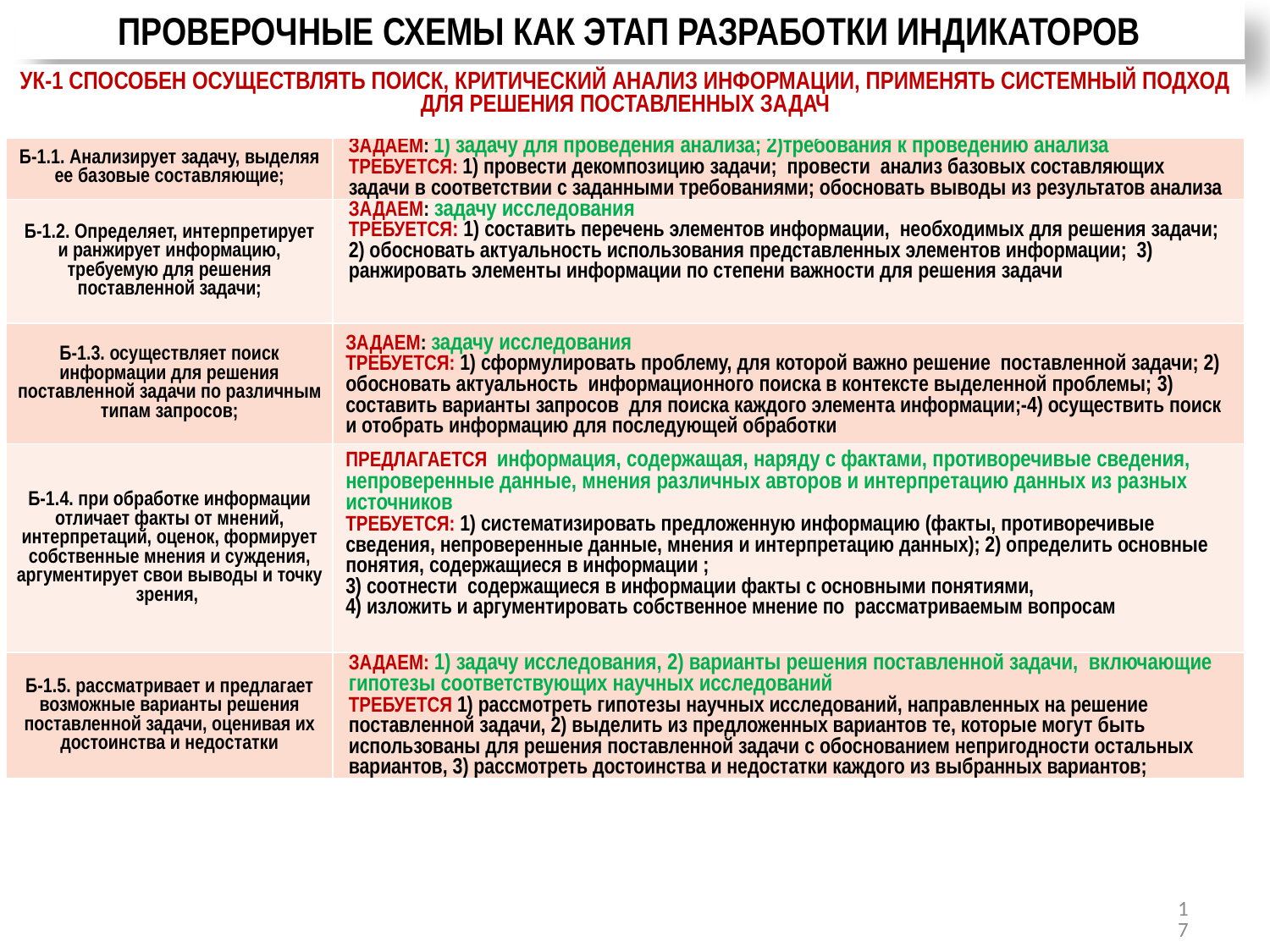

ПРОВЕРОЧНЫЕ СХЕМЫ КАК ЭТАП РАЗРАБОТКИ ИНДИКАТОРОВ
| УК-1 СПОСОБЕН ОСУЩЕСТВЛЯТЬ ПОИСК, КРИТИЧЕСКИЙ АНАЛИЗ ИНФОРМАЦИИ, ПРИМЕНЯТЬ СИСТЕМНЫЙ ПОДХОД ДЛЯ РЕШЕНИЯ ПОСТАВЛЕННЫХ ЗАДАЧ |  |
| --- | --- |
| Б-1.1. Анализирует задачу, выделяя ее базовые составляющие; | ЗАДАЕМ: 1) задачу для проведения анализа; 2)требования к проведению анализа ТРЕБУЕТСЯ: 1) провести декомпозицию задачи; провести анализ базовых составляющих задачи в соответствии с заданными требованиями; обосновать выводы из результатов анализа |
| Б-1.2. Определяет, интерпретирует и ранжирует информацию, требуемую для решения поставленной задачи; | ЗАДАЕМ: задачу исследования ТРЕБУЕТСЯ: 1) составить перечень элементов информации, необходимых для решения задачи; 2) обосновать актуальность использования представленных элементов информации; 3) ранжировать элементы информации по степени важности для решения задачи |
| Б-1.3. осуществляет поиск информации для решения поставленной задачи по различным типам запросов; | ЗАДАЕМ: задачу исследования ТРЕБУЕТСЯ: 1) сформулировать проблему, для которой важно решение поставленной задачи; 2) обосновать актуальность информационного поиска в контексте выделенной проблемы; 3) составить варианты запросов для поиска каждого элемента информации;-4) осуществить поиск и отобрать информацию для последующей обработки |
| Б-1.4. при обработке информации отличает факты от мнений, интерпретаций, оценок, формирует собственные мнения и суждения, аргументирует свои выводы и точку зрения, | ПРЕДЛАГАЕТСЯ информация, содержащая, наряду с фактами, противоречивые сведения, непроверенные данные, мнения различных авторов и интерпретацию данных из разных источников ТРЕБУЕТСЯ: 1) систематизировать предложенную информацию (факты, противоречивые сведения, непроверенные данные, мнения и интерпретацию данных); 2) определить основные понятия, содержащиеся в информации ; 3) соотнести содержащиеся в информации факты с основными понятиями, 4) изложить и аргументировать собственное мнение по рассматриваемым вопросам |
| Б-1.5. рассматривает и предлагает возможные варианты решения поставленной задачи, оценивая их достоинства и недостатки | ЗАДАЕМ: 1) задачу исследования, 2) варианты решения поставленной задачи, включающие гипотезы соответствующих научных исследований ТРЕБУЕТСЯ 1) рассмотреть гипотезы научных исследований, направленных на решение поставленной задачи, 2) выделить из предложенных вариантов те, которые могут быть использованы для решения поставленной задачи с обоснованием непригодности остальных вариантов, 3) рассмотреть достоинства и недостатки каждого из выбранных вариантов; |
17